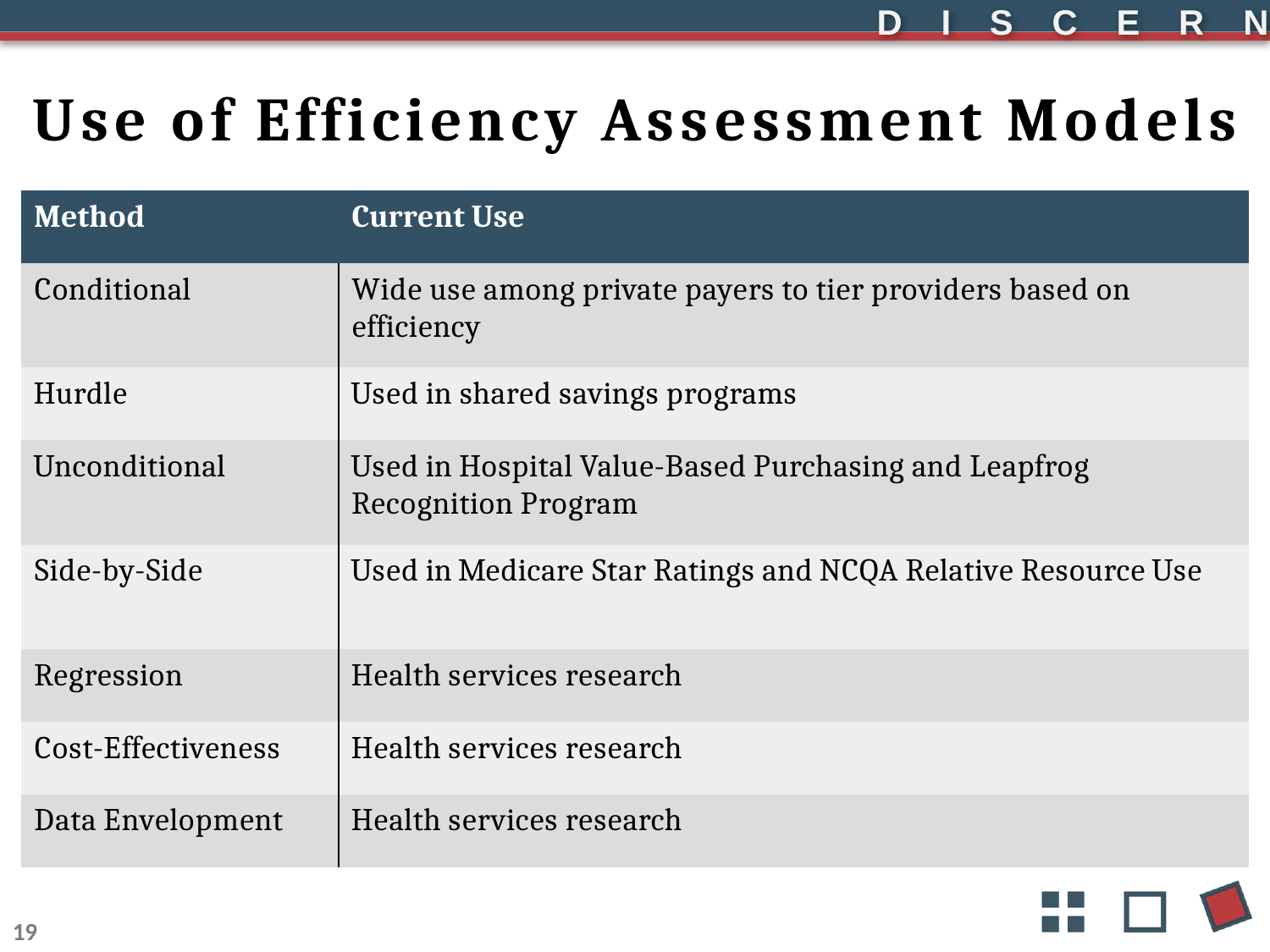

# Use of Efficiency Assessment Models
| Method | Current Use |
| --- | --- |
| Conditional | Wide use among private payers to tier providers based on efficiency |
| Hurdle | Used in shared savings programs |
| Unconditional | Used in Hospital Value-Based Purchasing and Leapfrog Recognition Program |
| Side-by-Side | Used in Medicare Star Ratings and NCQA Relative Resource Use |
| Regression | Health services research |
| Cost-Effectiveness | Health services research |
| Data Envelopment | Health services research |
19